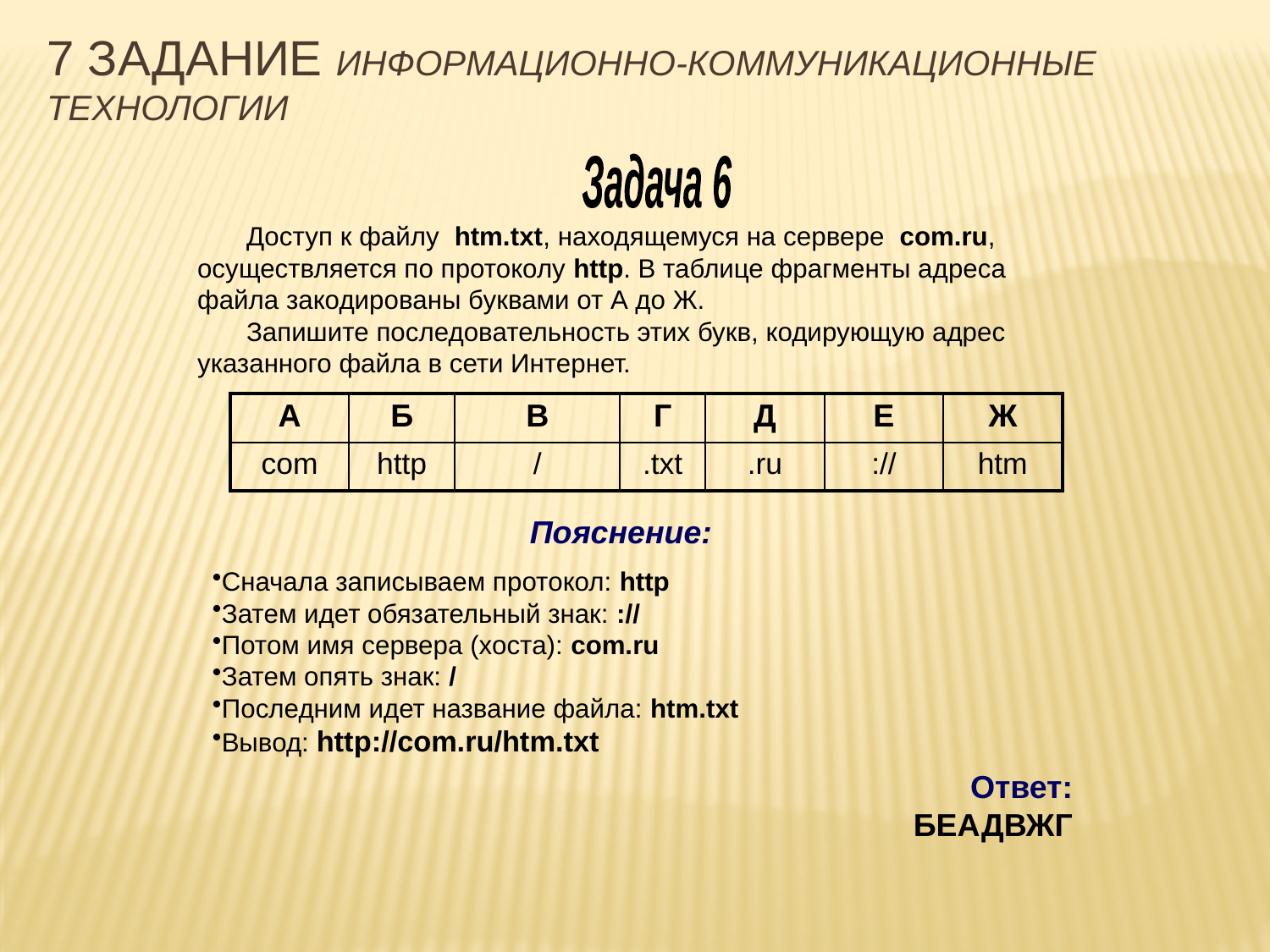

7 задание Информационно-коммуникационные технологии
Задача 6
Доступ к файлу  htm.txt, находящемуся на сервере  com.ru, осуществляется по протоколу http. В таблице фрагменты адреса файла закодированы буквами от А до Ж.
Запишите последовательность этих букв, кодирующую адрес указанного файла в сети Интернет.
| А | Б | В | Г | Д | Е | Ж |
| --- | --- | --- | --- | --- | --- | --- |
| com | http | / | .txt | .ru | :// | htm |
Пояснение:
Сначала записываем протокол: http
Затем идет обязательный знак: ://
Потом имя сервера (хоста): com.ru
Затем опять знак: /
Последним идет название файла: htm.txt
Вывод: http://com.ru/htm.txt
Ответ: БЕАДВЖГ